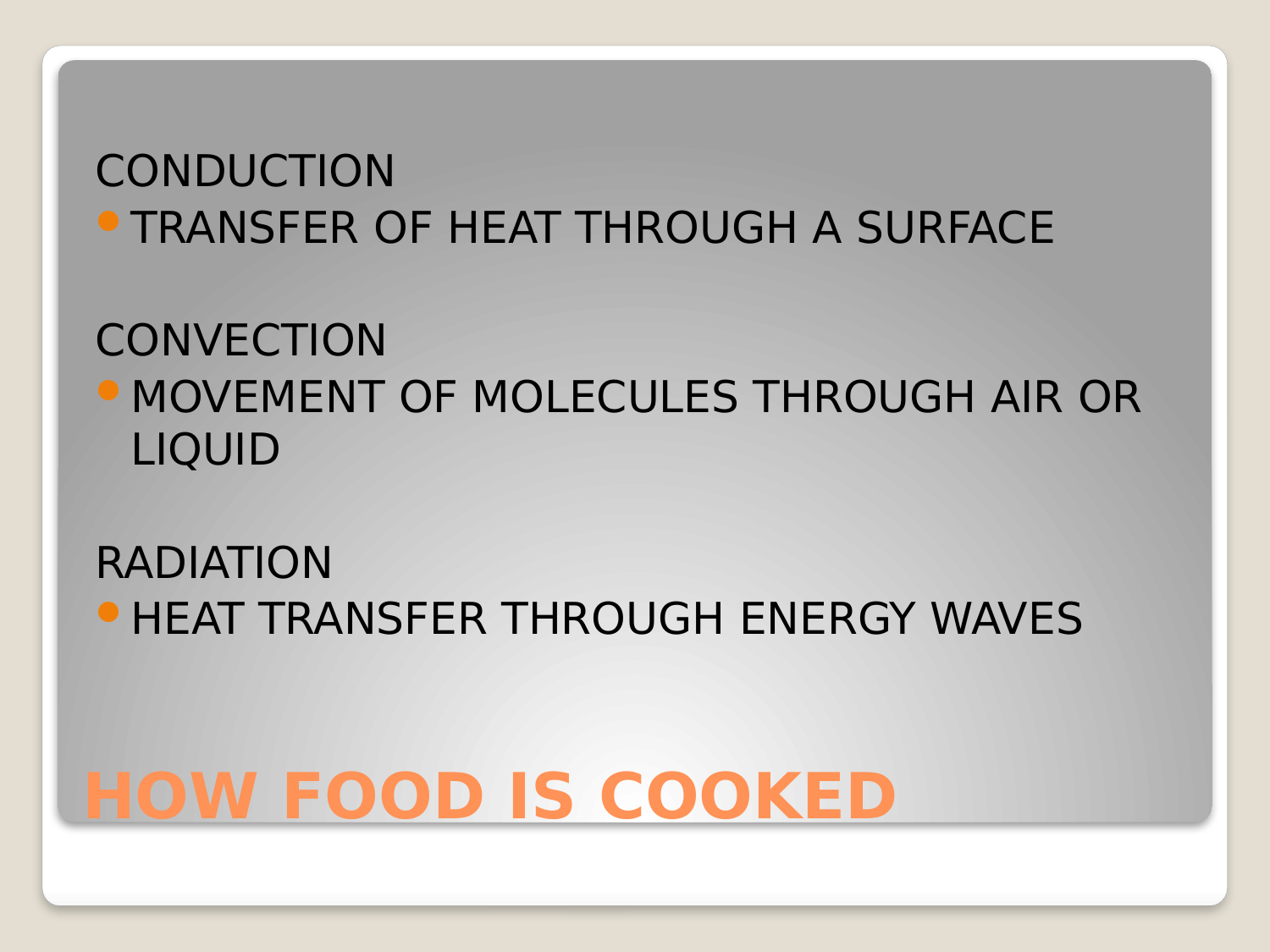

CONDUCTION
TRANSFER OF HEAT THROUGH A SURFACE

CONVECTION
MOVEMENT OF MOLECULES THROUGH AIR OR LIQUID

RADIATION
HEAT TRANSFER THROUGH ENERGY WAVES
# HOW FOOD IS COOKED